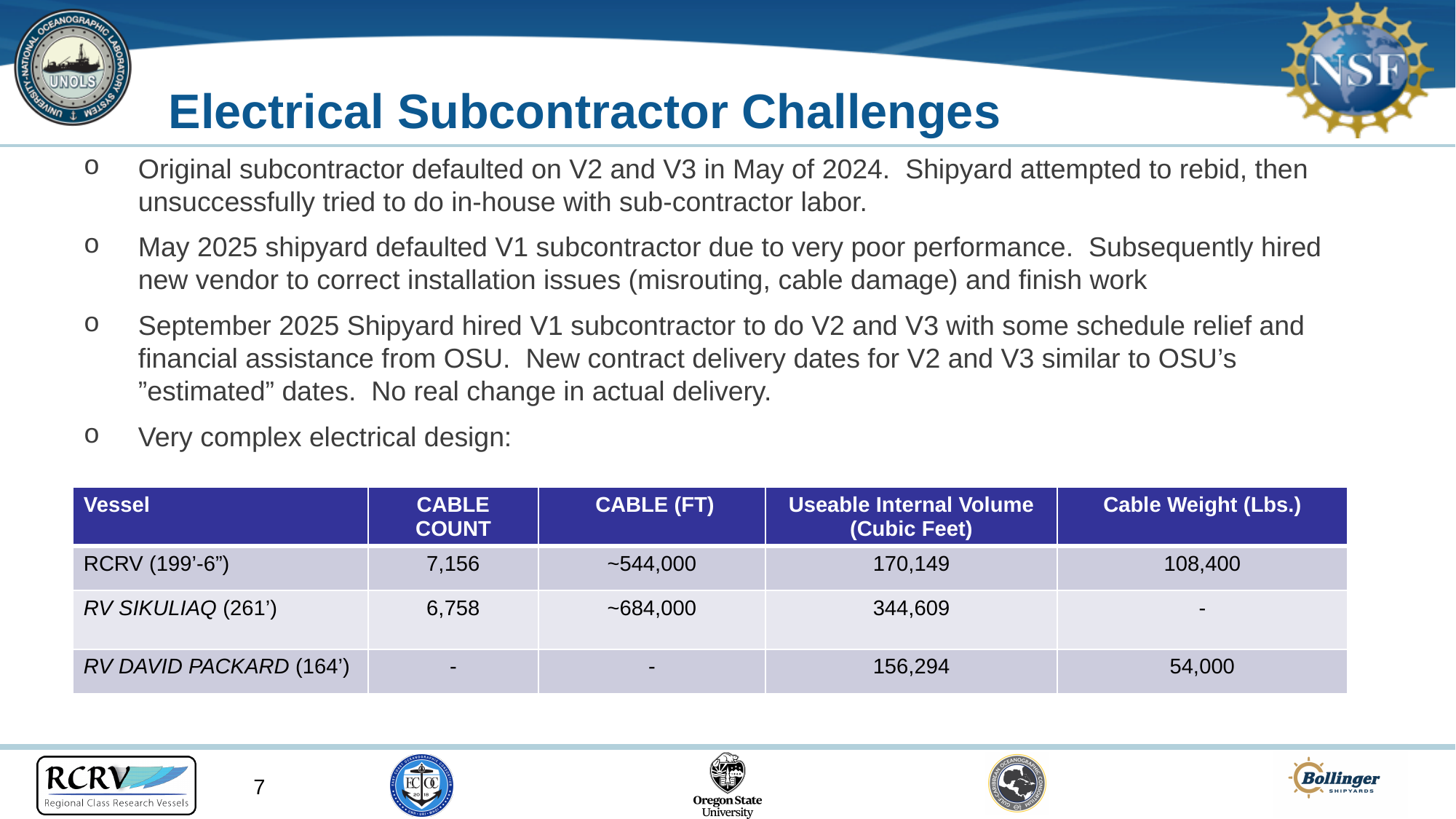

# Electrical Subcontractor Challenges
Original subcontractor defaulted on V2 and V3 in May of 2024.  Shipyard attempted to rebid, then unsuccessfully tried to do in-house with sub-contractor labor.
May 2025 shipyard defaulted V1 subcontractor due to very poor performance.  Subsequently hired new vendor to correct installation issues (misrouting, cable damage) and finish work
September 2025 Shipyard hired V1 subcontractor to do V2 and V3 with some schedule relief and financial assistance from OSU.  New contract delivery dates for V2 and V3 similar to OSU’s ”estimated” dates.  No real change in actual delivery.
Very complex electrical design:

| Vessel | CABLE COUNT | CABLE (FT) | Useable Internal Volume (Cubic Feet) | Cable Weight (Lbs.) |
| --- | --- | --- | --- | --- |
| RCRV (199’-6”) | 7,156 | ~544,000 | 170,149 | 108,400 |
| RV SIKULIAQ (261’) | 6,758 | ~684,000 | 344,609 | - |
| RV DAVID PACKARD (164’) | - | - | 156,294 | 54,000 |
7